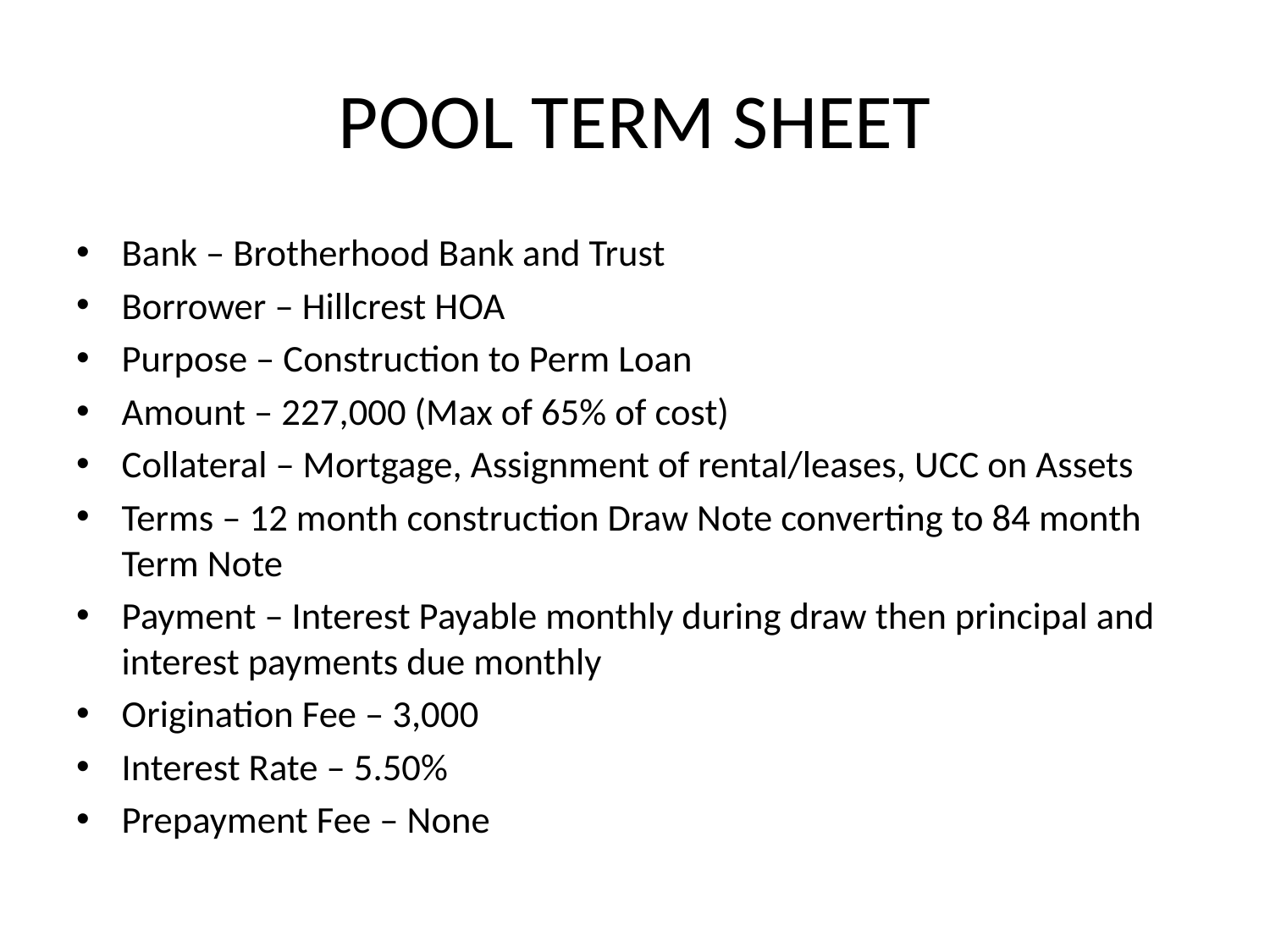

# POOL TERM SHEET
Bank – Brotherhood Bank and Trust
Borrower – Hillcrest HOA
Purpose – Construction to Perm Loan
Amount – 227,000 (Max of 65% of cost)
Collateral – Mortgage, Assignment of rental/leases, UCC on Assets
Terms – 12 month construction Draw Note converting to 84 month Term Note
Payment – Interest Payable monthly during draw then principal and interest payments due monthly
Origination Fee – 3,000
Interest Rate – 5.50%
Prepayment Fee – None